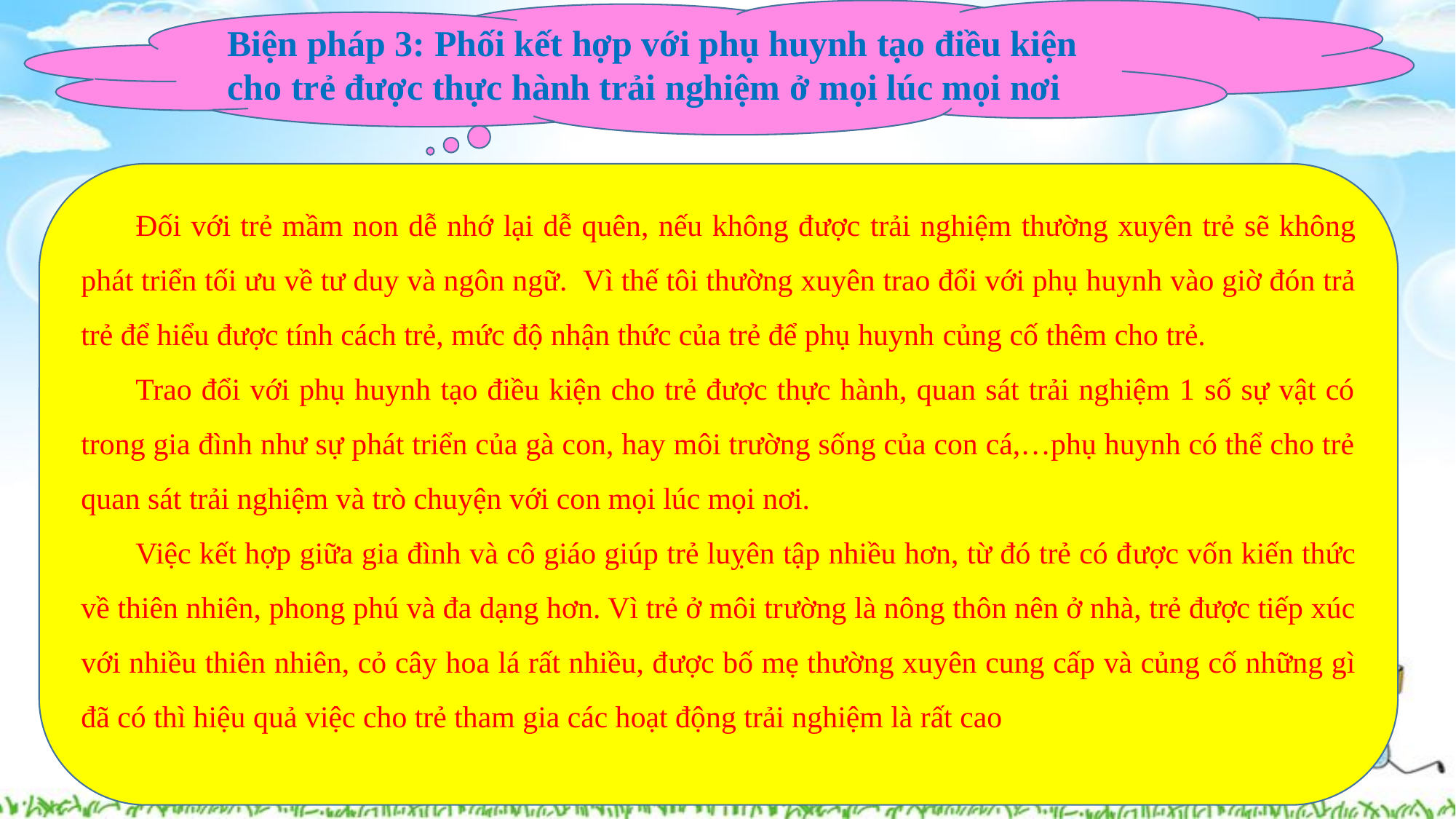

Biện pháp 3: Phối kết hợp với phụ huynh tạo điều kiện cho trẻ được thực hành trải nghiệm ở mọi lúc mọi nơi
Đối với trẻ mầm non dễ nhớ lại dễ quên, nếu không đ­ược trải nghiệm thường xuyên trẻ sẽ không phát triển tối ưu về tư duy và ngôn ngữ.  Vì thế tôi th­ường xuyên trao đổi với phụ huynh vào giờ đón trả trẻ để hiểu đ­ược tính cách trẻ, mức độ nhận thức của trẻ để phụ huynh củng cố thêm cho trẻ.
Trao đổi với phụ huynh tạo điều kiện cho trẻ được thực hành, quan sát trải nghiệm 1 số sự vật có trong gia đình như sự phát triển của gà con, hay môi trường sống của con cá,…phụ huynh có thể cho trẻ quan sát trải nghiệm và trò chuyện với con mọi lúc mọi nơi.
Việc kết hợp giữa gia đình và cô giáo giúp trẻ luỵên tập nhiều hơn, từ đó trẻ có đ­ược vốn kiến thức về thiên nhiên, phong phú và đa dạng hơn. Vì trẻ ở môi tr­ường là nông thôn nên ở nhà, trẻ được tiếp xúc với nhiều thiên nhiên, cỏ cây hoa lá rất nhiều, đ­ược bố mẹ th­ường xuyên cung cấp và củng cố những gì đã có thì hiệu quả việc cho trẻ tham gia các hoạt động trải nghiệm là rất cao